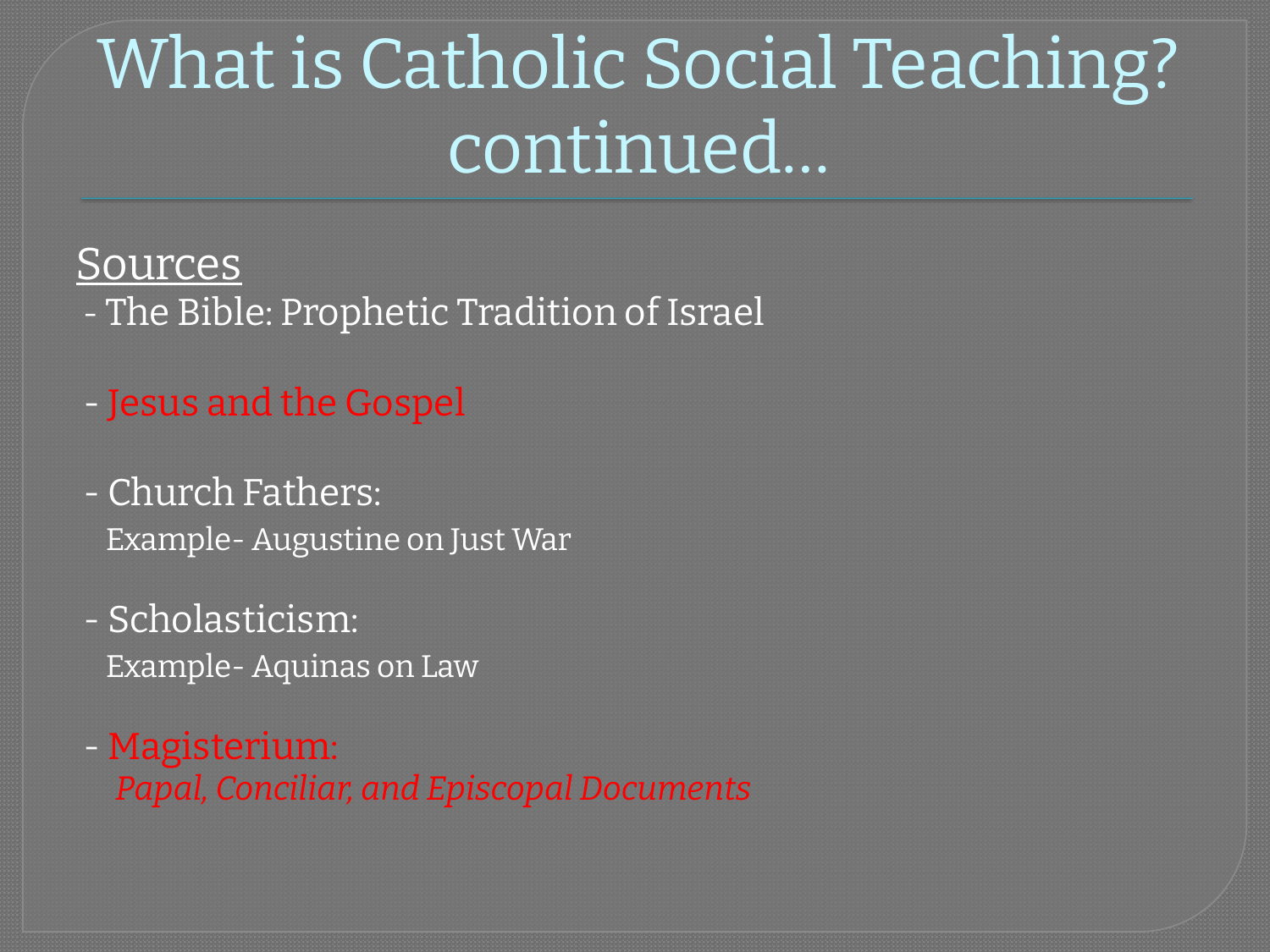

# What is Catholic Social Teaching? continued…
Sources
 - The Bible: Prophetic Tradition of Israel

 - Jesus and the Gospel

 - Church Fathers:
    Example- Augustine on Just War

 - Scholasticism:
    Example- Aquinas on Law

 - Magisterium:
      Papal, Conciliar, and Episcopal Documents